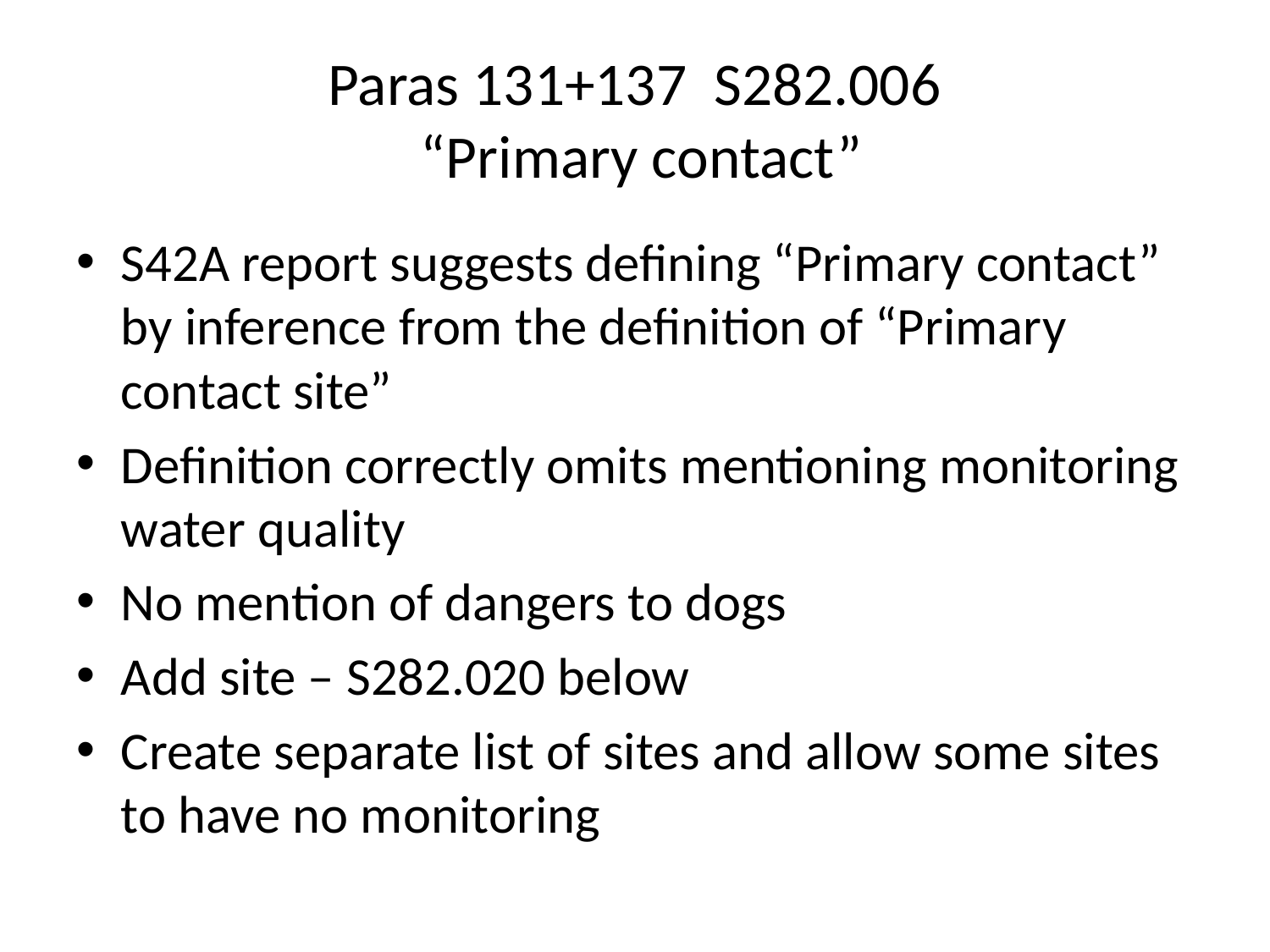

# Paras 131+137  S282.006 “Primary contact”
S42A report suggests defining “Primary contact” by inference from the definition of “Primary contact site”
Definition correctly omits mentioning monitoring water quality
No mention of dangers to dogs
Add site – S282.020 below
Create separate list of sites and allow some sites to have no monitoring